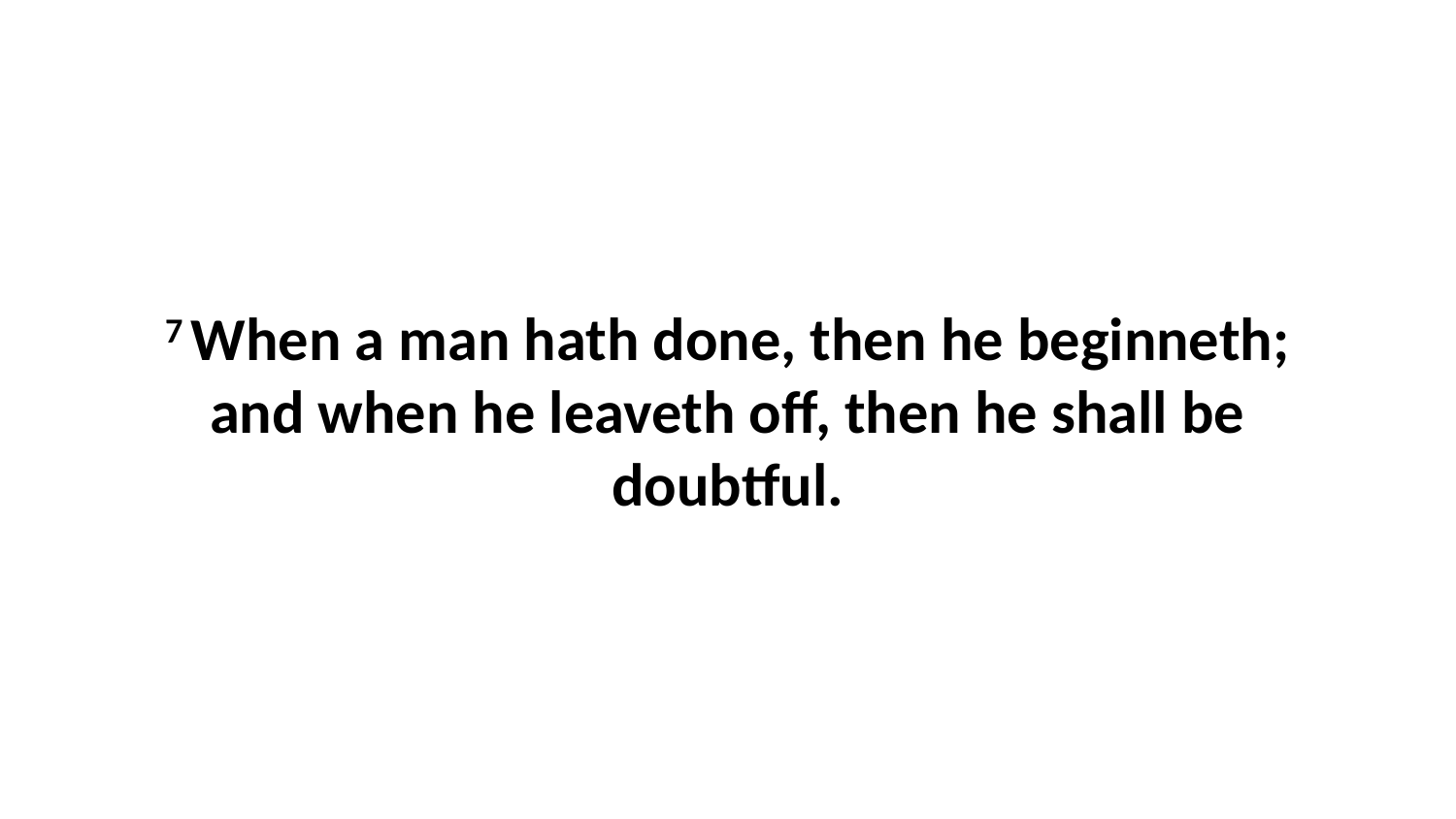

7 When a man hath done, then he beginneth; and when he leaveth off, then he shall be doubtful.